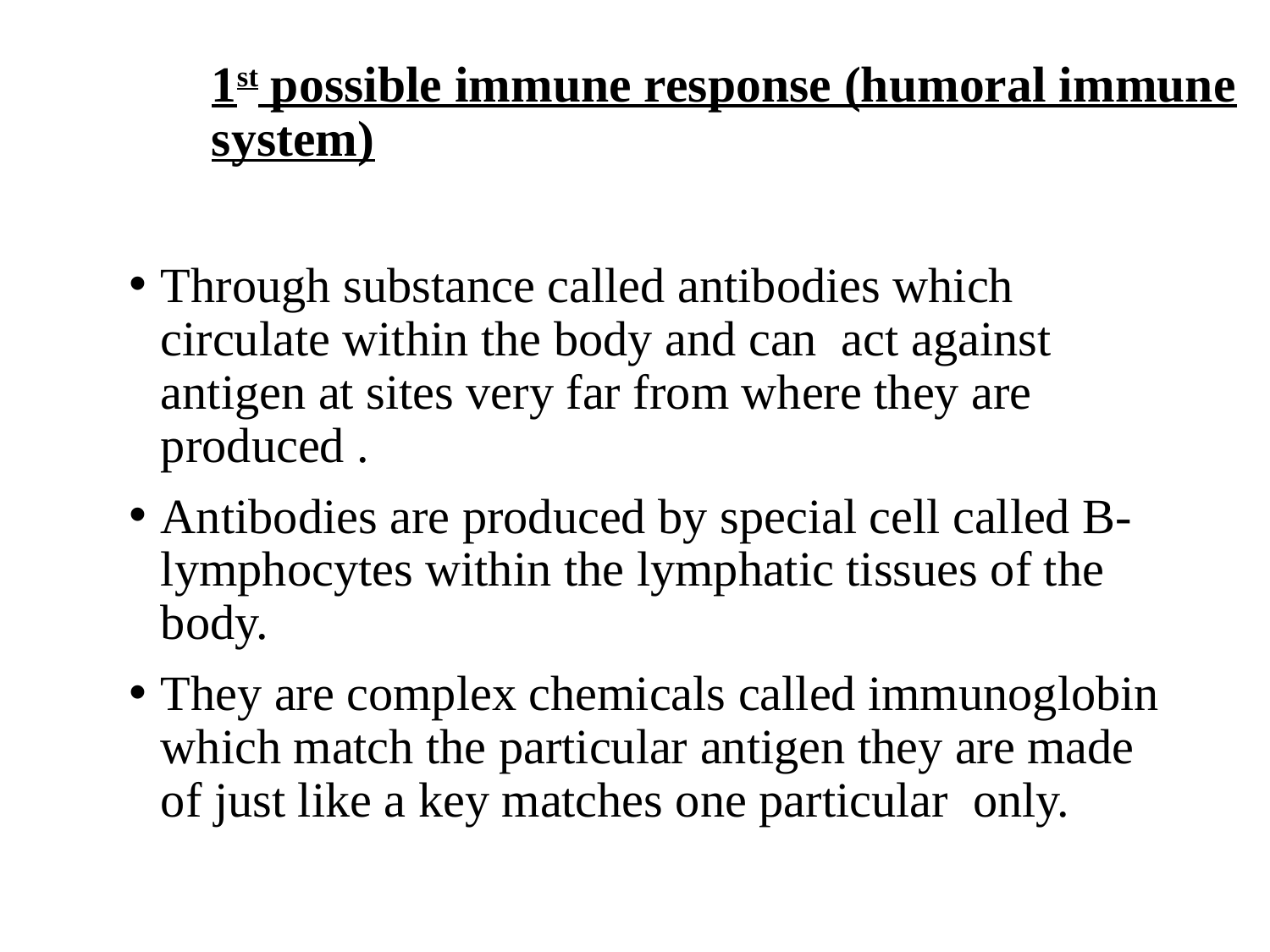

# 1st possible immune response (humoral immune system)
Through substance called antibodies which circulate within the body and can  act against antigen at sites very far from where they are produced .
Antibodies are produced by special cell called B-lymphocytes within the lymphatic tissues of the body.
They are complex chemicals called immunoglobin which match the particular antigen they are made of just like a key matches one particular  only.